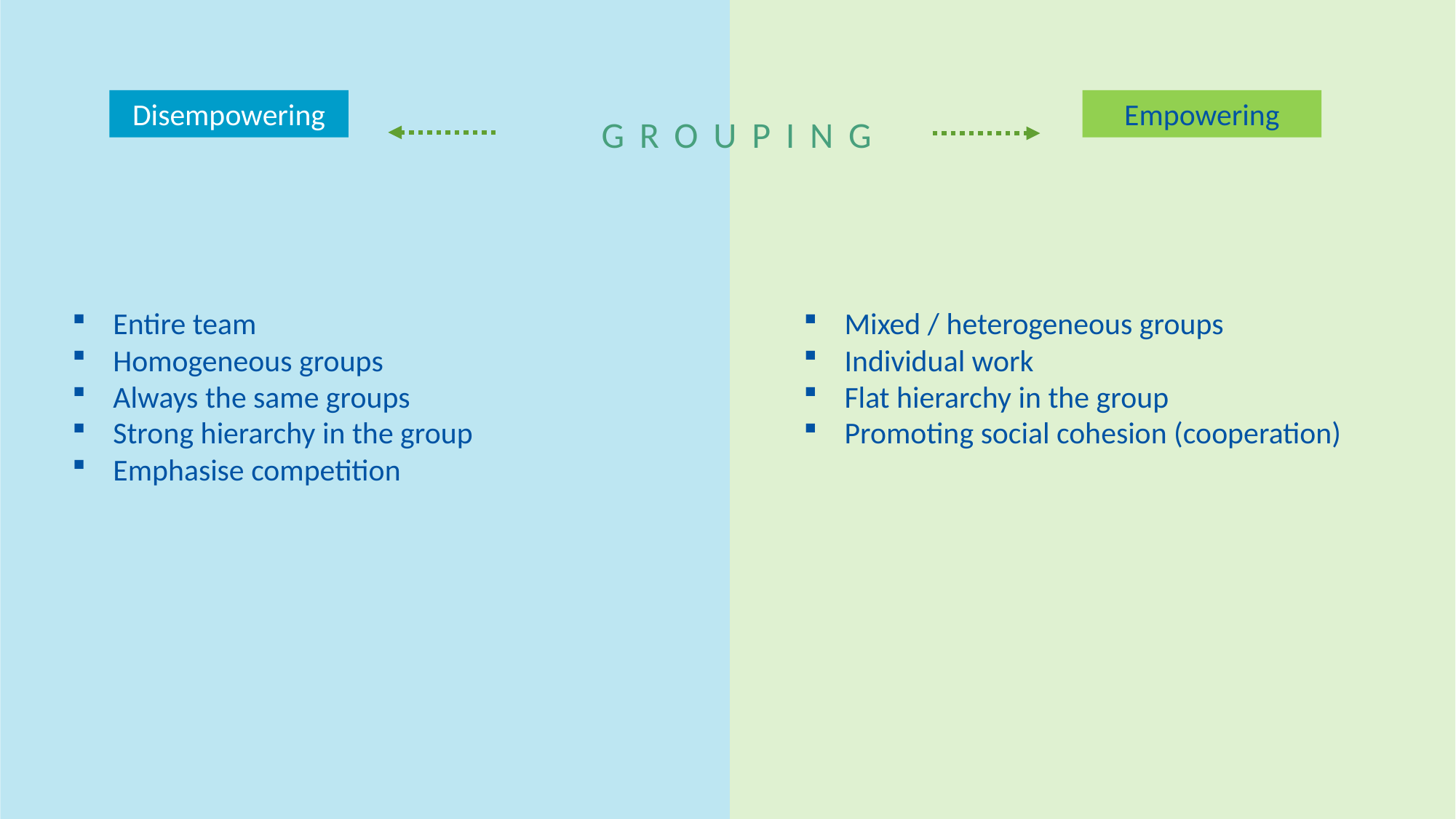

Grouping
Disempowering
Empowering
Entire team
Homogeneous groups
Always the same groups
Strong hierarchy in the group
Emphasise competition
Mixed / heterogeneous groups
Individual work
Flat hierarchy in the group
Promoting social cohesion (cooperation)